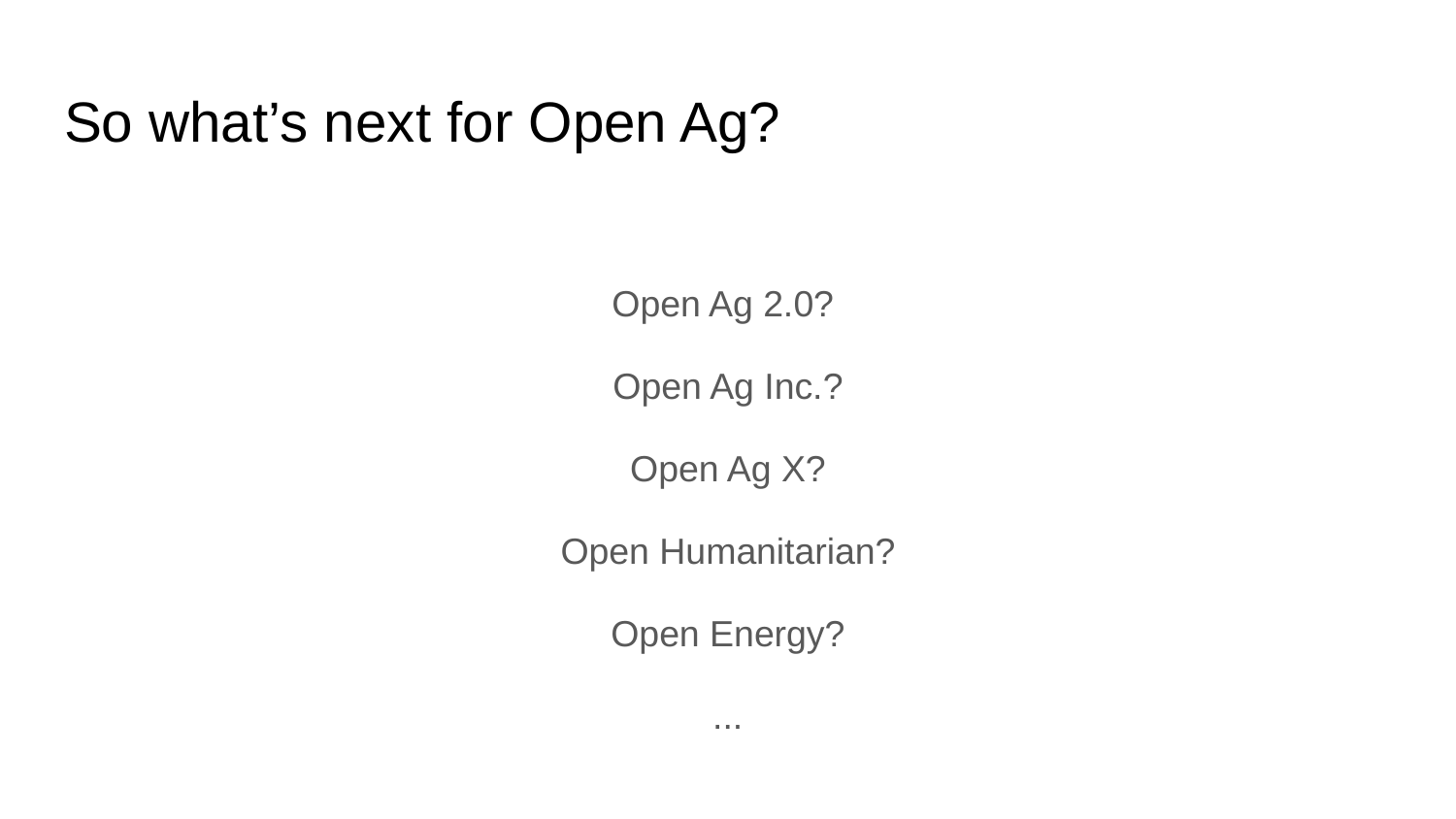

# So what’s next for Open Ag?

Open Ag 2.0?
Open Ag Inc.?
Open Ag X?
Open Humanitarian?
Open Energy?
...